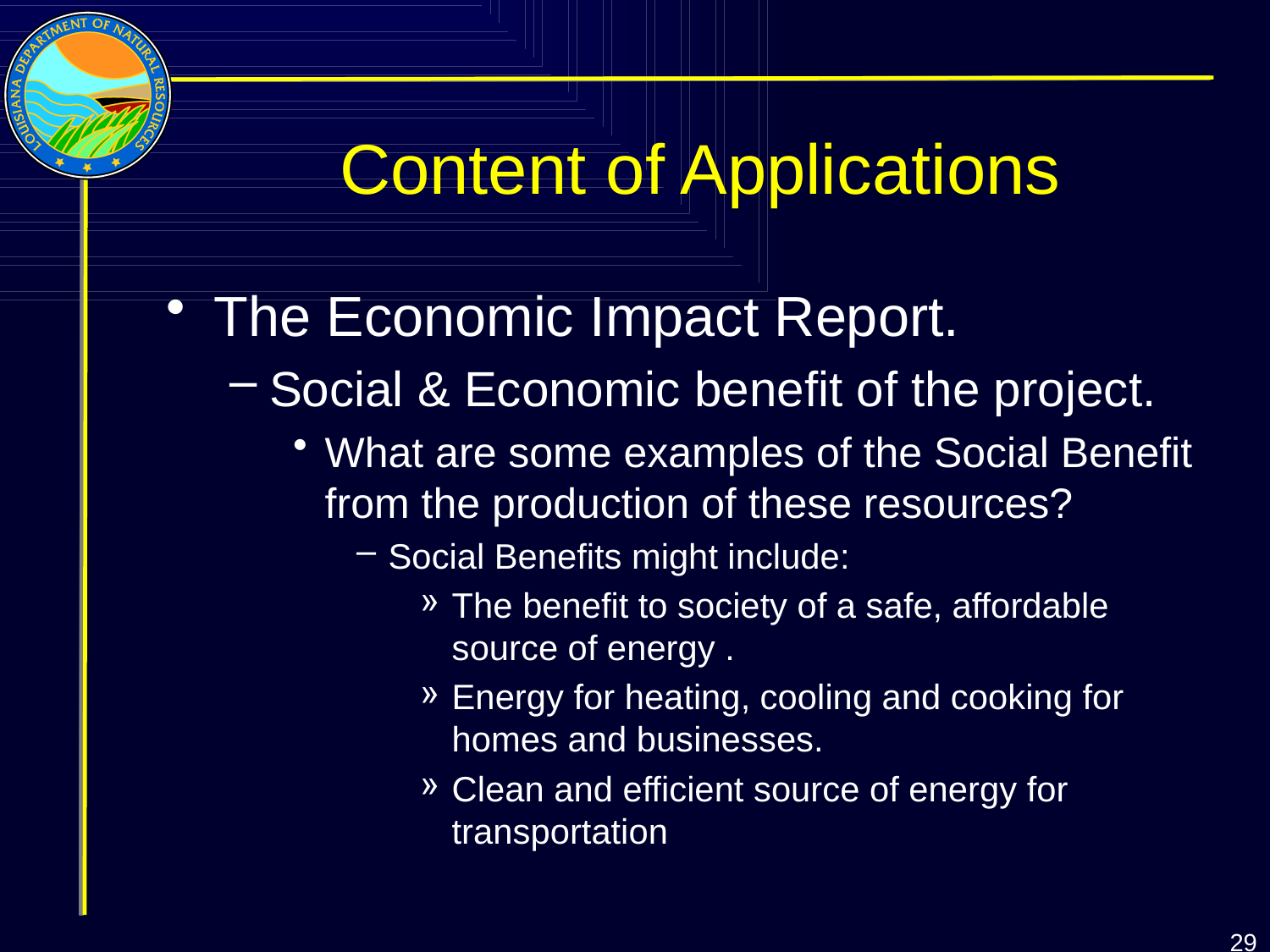

# Content of Applications
The Economic Impact Report.
Social & Economic benefit of the project.
What are some examples of the Social Benefit from the production of these resources?
Social Benefits might include:
The benefit to society of a safe, affordable source of energy .
Energy for heating, cooling and cooking for homes and businesses.
Clean and efficient source of energy for transportation

29